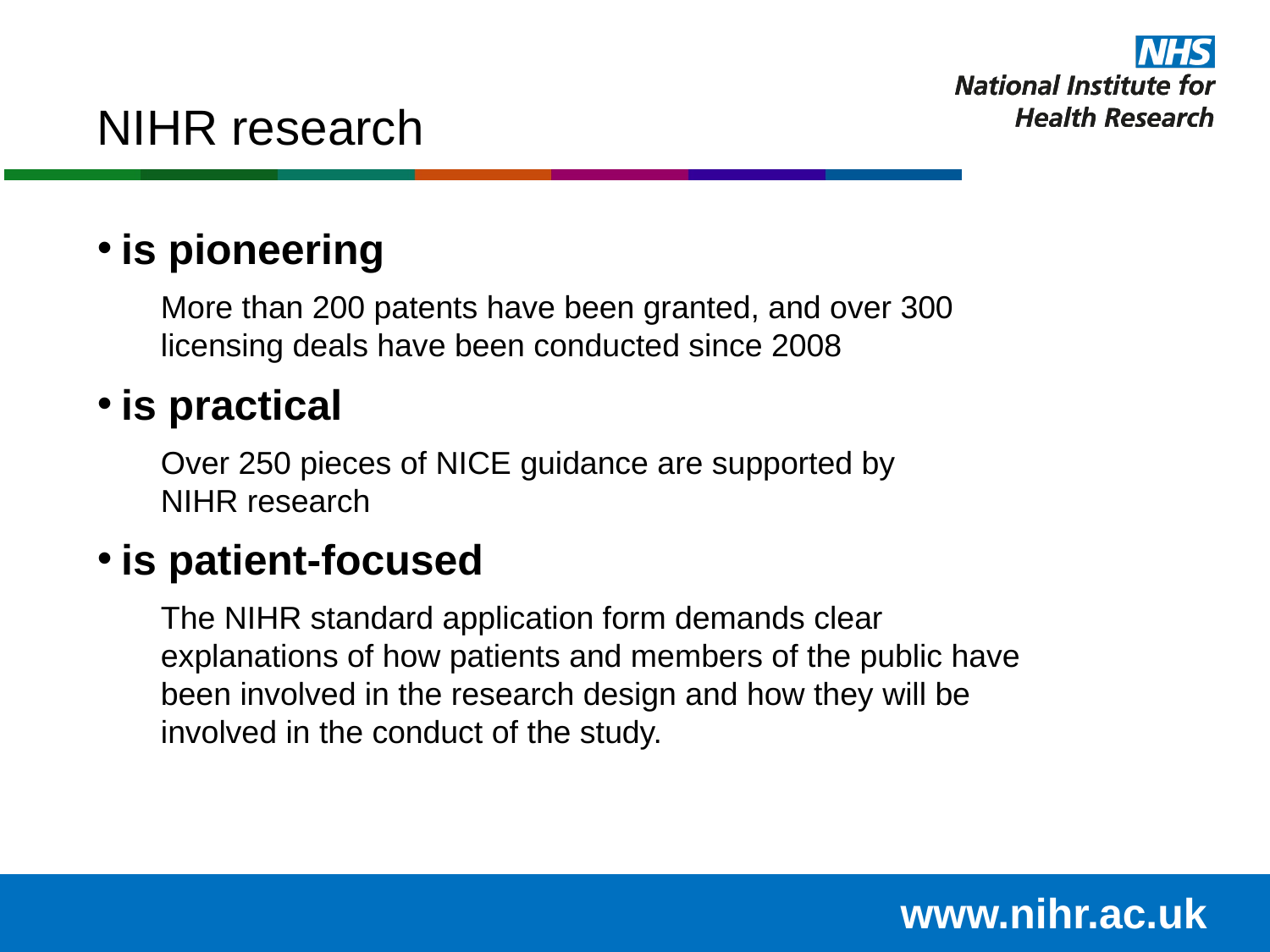

NIHR research
is pioneering
More than 200 patents have been granted, and over 300 licensing deals have been conducted since 2008
is practical
Over 250 pieces of NICE guidance are supported by
NIHR research
is patient-focused
The NIHR standard application form demands clear explanations of how patients and members of the public have been involved in the research design and how they will be involved in the conduct of the study.

www.nihr.ac.uk